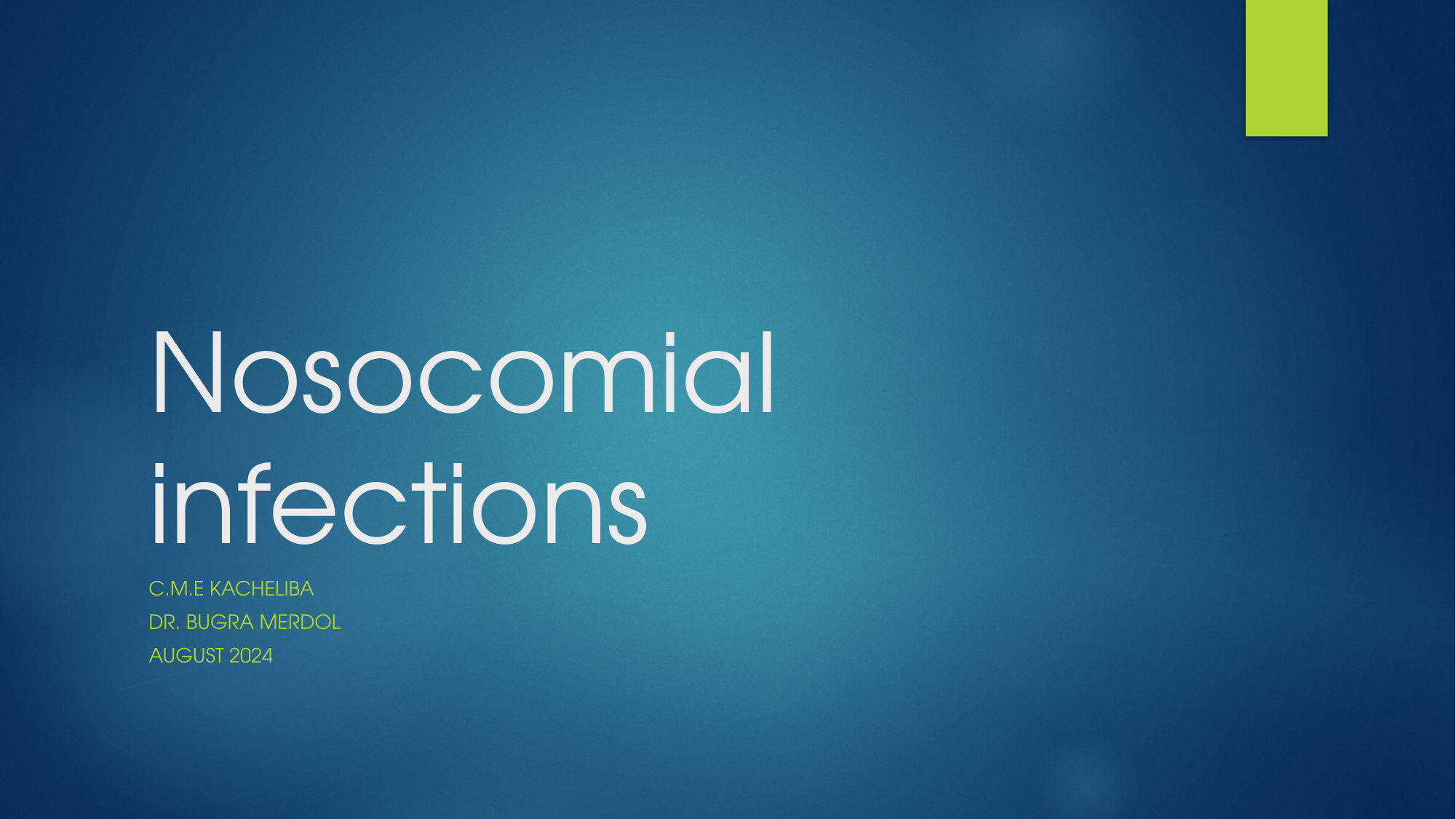

# Nosocomial infections
C.M.E Kacheliba
Dr. Bugra Merdol
August 2024